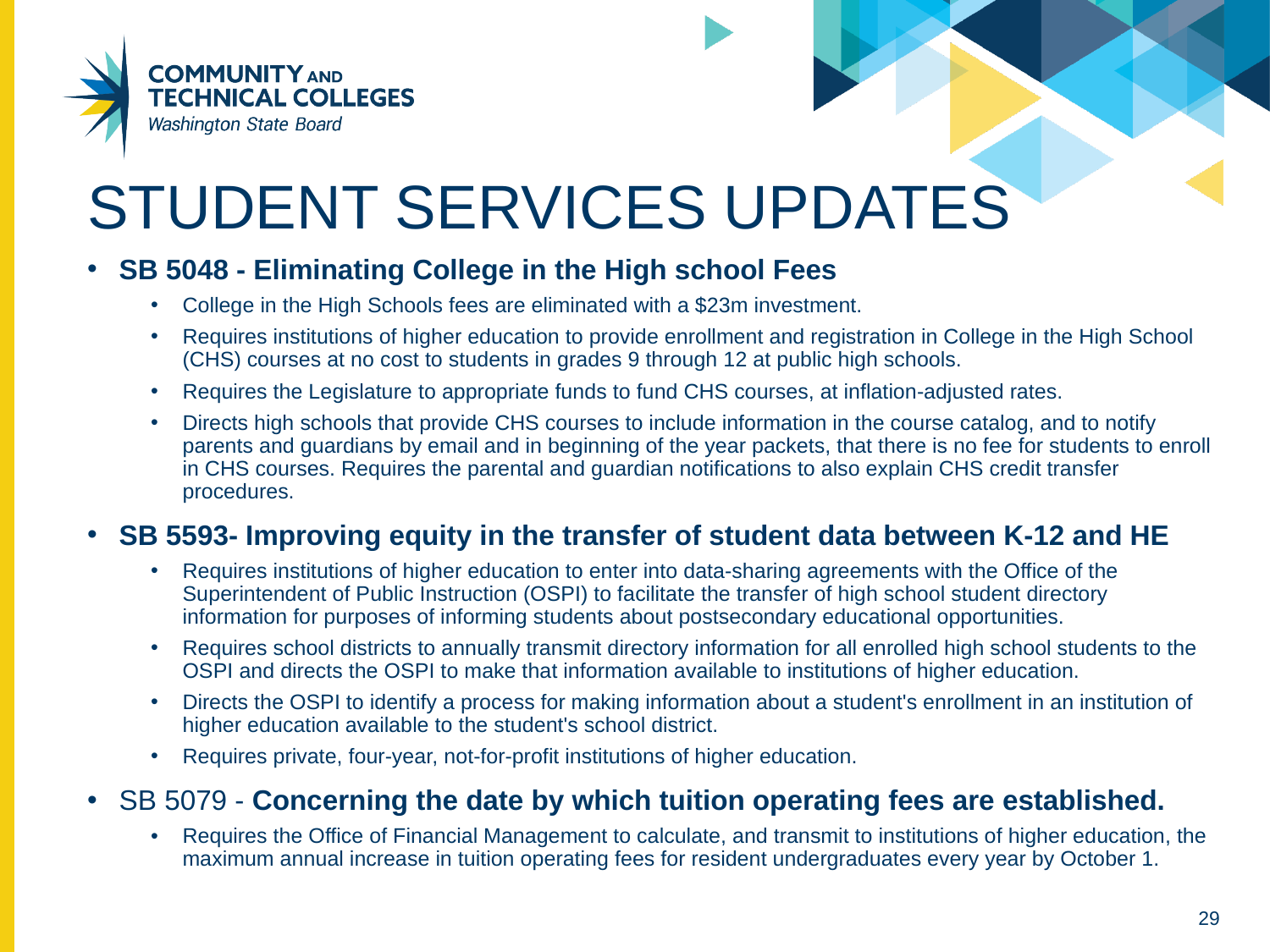

# Student Services Updates
SB 5048 - Eliminating College in the High school Fees
College in the High Schools fees are eliminated with a $23m investment.
Requires institutions of higher education to provide enrollment and registration in College in the High School (CHS) courses at no cost to students in grades 9 through 12 at public high schools.
Requires the Legislature to appropriate funds to fund CHS courses, at inflation-adjusted rates.
Directs high schools that provide CHS courses to include information in the course catalog, and to notify parents and guardians by email and in beginning of the year packets, that there is no fee for students to enroll in CHS courses. Requires the parental and guardian notifications to also explain CHS credit transfer procedures.
SB 5593- Improving equity in the transfer of student data between K-12 and HE
Requires institutions of higher education to enter into data-sharing agreements with the Office of the Superintendent of Public Instruction (OSPI) to facilitate the transfer of high school student directory information for purposes of informing students about postsecondary educational opportunities.
Requires school districts to annually transmit directory information for all enrolled high school students to the OSPI and directs the OSPI to make that information available to institutions of higher education.
Directs the OSPI to identify a process for making information about a student's enrollment in an institution of higher education available to the student's school district.
Requires private, four-year, not-for-profit institutions of higher education.
SB 5079 - Concerning the date by which tuition operating fees are established.
Requires the Office of Financial Management to calculate, and transmit to institutions of higher education, the maximum annual increase in tuition operating fees for resident undergraduates every year by October 1.
29